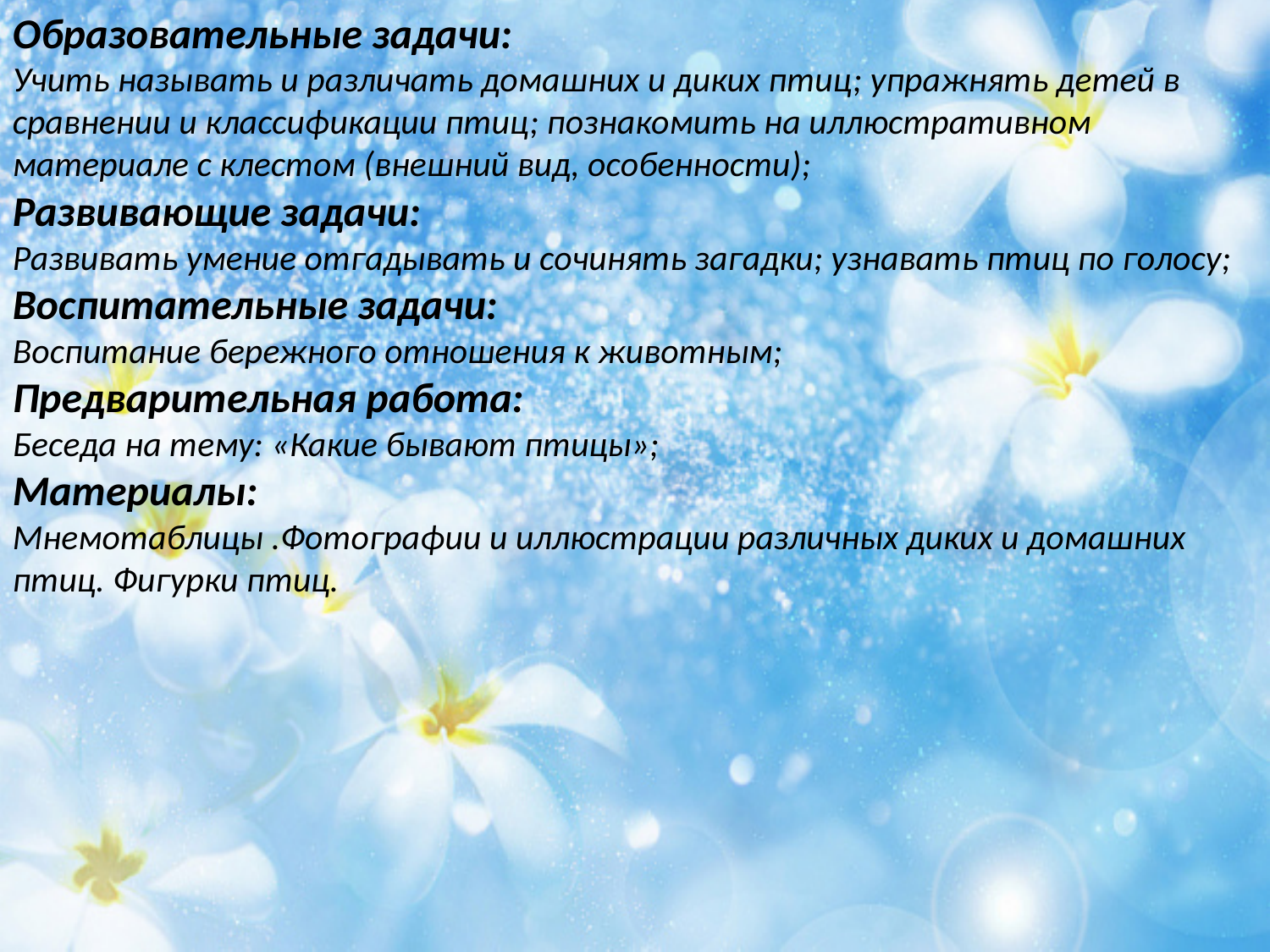

Образовательные задачи:
Учить называть и различать домашних и диких птиц; упражнять детей в сравнении и классификации птиц; познакомить на иллюстративном материале с клестом (внешний вид, особенности);
Развивающие задачи:
Развивать умение отгадывать и сочинять загадки; узнавать птиц по голосу;
Воспитательные задачи:
Воспитание бережного отношения к животным;
Предварительная работа:
Беседа на тему: «Какие бывают птицы»;
Материалы:
Мнемотаблицы .Фотографии и иллюстрации различных диких и домашних птиц. Фигурки птиц.